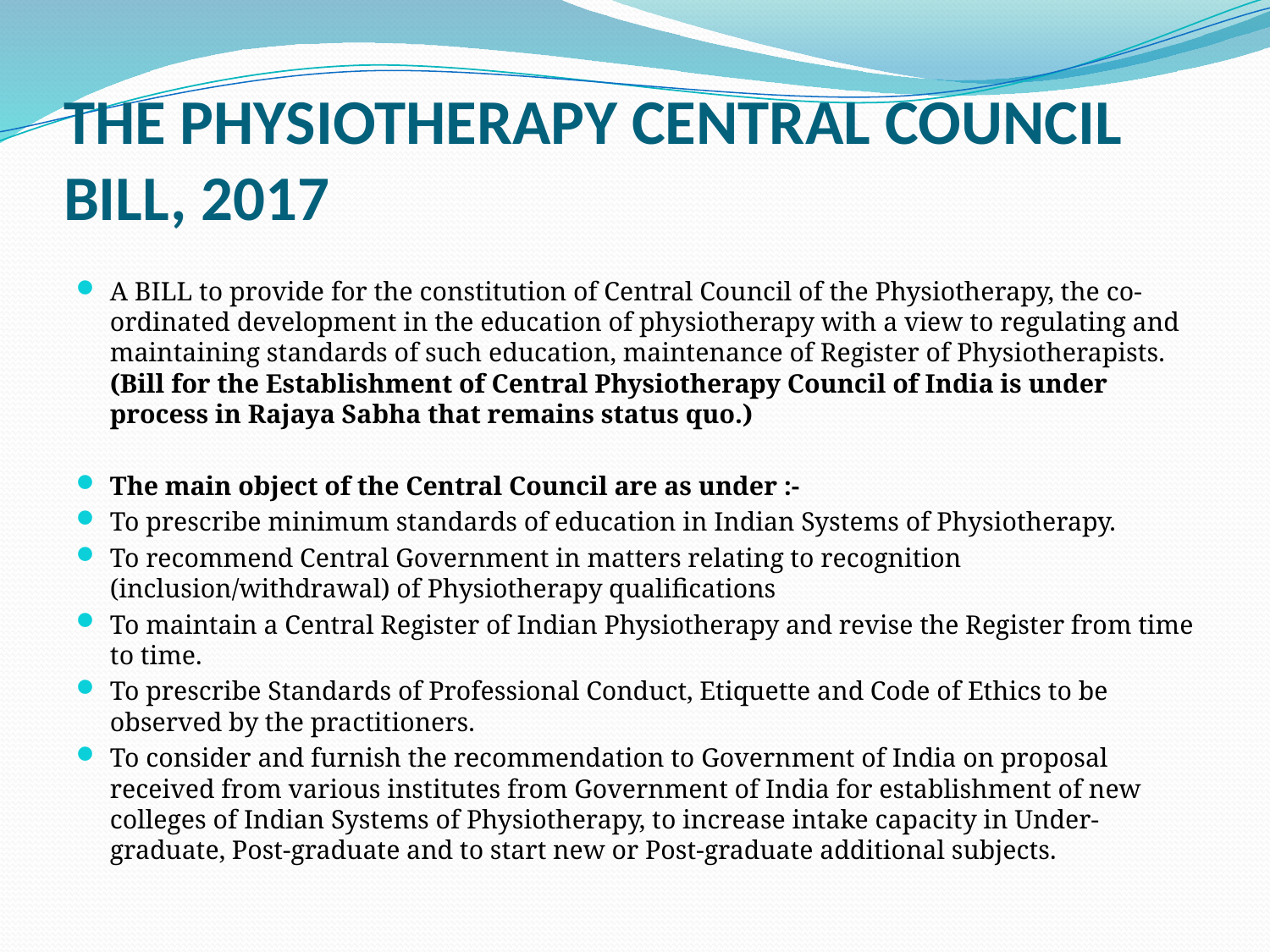

# THE PHYSIOTHERAPY CENTRAL COUNCIL BILL, 2017
A BILL to provide for the constitution of Central Council of the Physiotherapy, the co-ordinated development in the education of physiotherapy with a view to regulating and maintaining standards of such education, maintenance of Register of Physiotherapists. (Bill for the Establishment of Central Physiotherapy Council of India is under process in Rajaya Sabha that remains status quo.)

The main object of the Central Council are as under :-
To prescribe minimum standards of education in Indian Systems of Physiotherapy.
To recommend Central Government in matters relating to recognition (inclusion/withdrawal) of Physiotherapy qualifications
To maintain a Central Register of Indian Physiotherapy and revise the Register from time to time.
To prescribe Standards of Professional Conduct, Etiquette and Code of Ethics to be observed by the practitioners.
To consider and furnish the recommendation to Government of India on proposal received from various institutes from Government of India for establishment of new colleges of Indian Systems of Physiotherapy, to increase intake capacity in Under-graduate, Post-graduate and to start new or Post-graduate additional subjects.